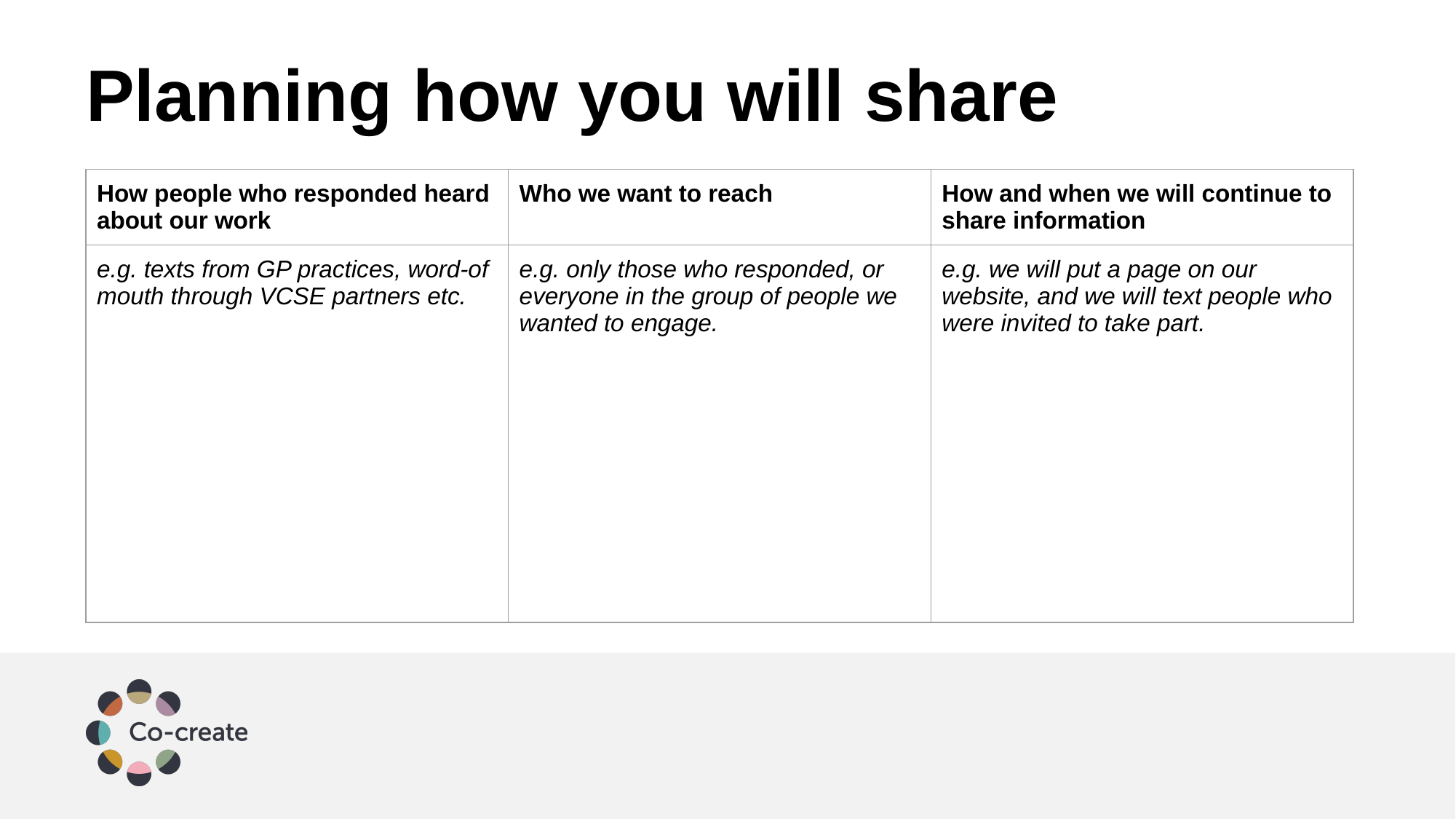

# Planning how you will share
| How people who responded heard about our work | Who we want to reach | How and when we will continue to share information |
| --- | --- | --- |
| e.g. texts from GP practices, word-of mouth through VCSE partners etc. | e.g. only those who responded, or everyone in the group of people we wanted to engage. | e.g. we will put a page on our website, and we will text people who were invited to take part. |